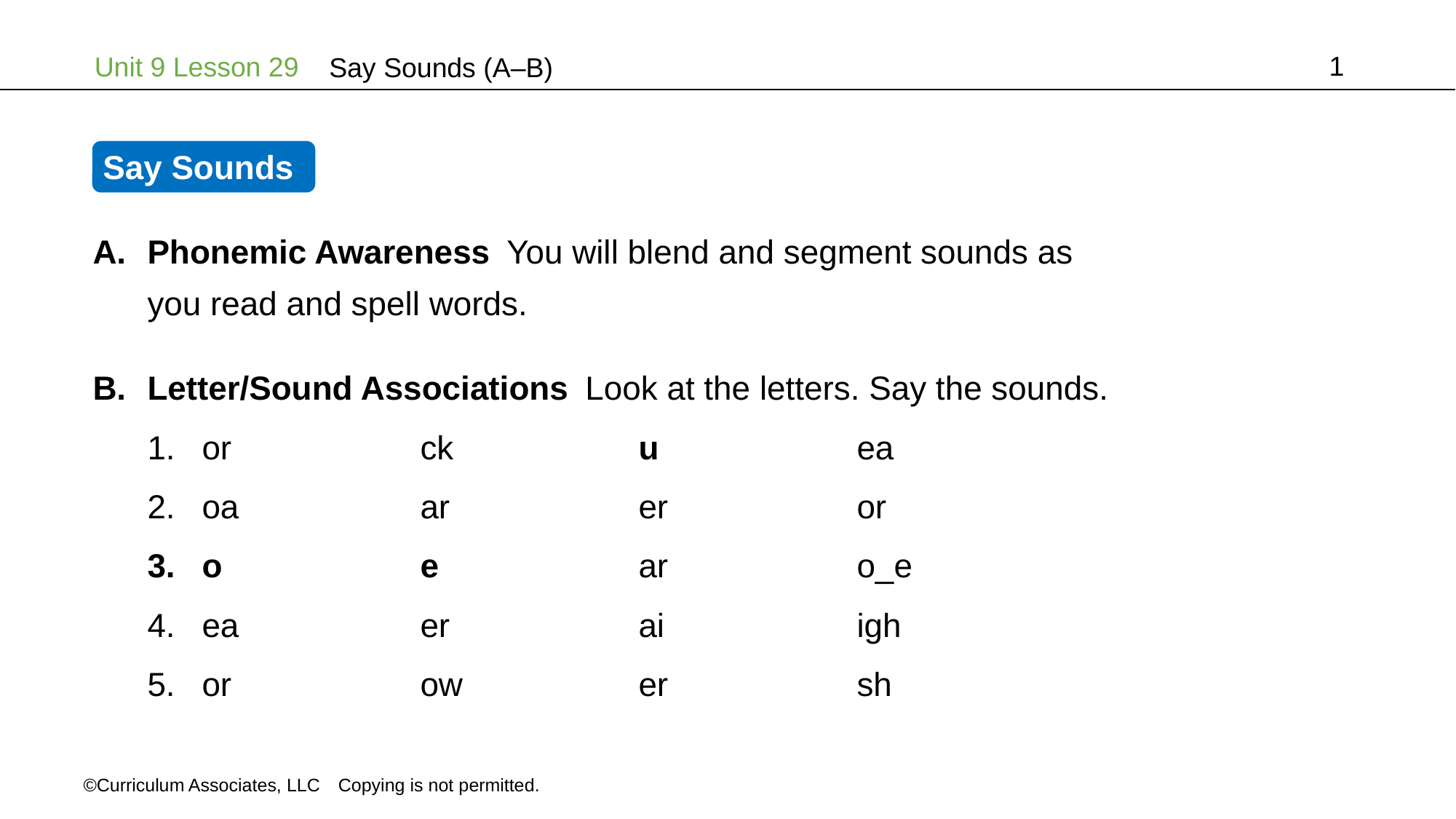

1
Say Sounds (A–B)
Say Sounds

Phonemic Awareness You will blend and segment sounds as
you read and spell words.
Letter/Sound Associations Look at the letters. Say the sounds.
or		ck		u		ea
oa		ar		er		or
o		e		ar		o_e
ea		er		ai		igh
or		ow		er		sh